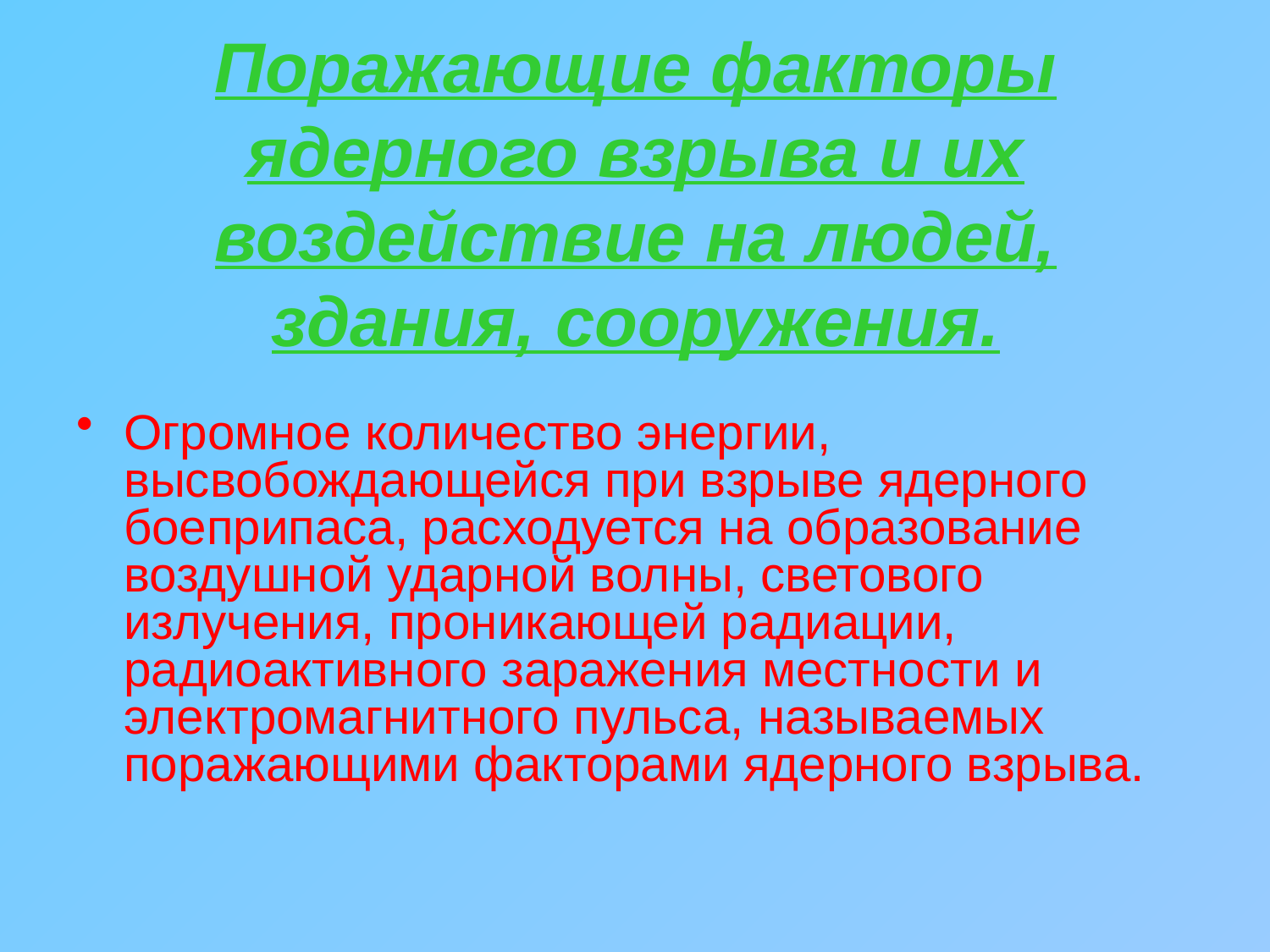

# Поражающие факторы ядерного взрыва и их воздействие на людей, здания, сооружения.

Огромное количество энергии, высвобождающейся при взрыве ядерного боеприпаса, расходуется на образование воздушной ударной волны, светового излучения, проникающей радиации, радиоактивного заражения местности и электромагнитного пульса, называемых поражающими факторами ядерного взрыва.